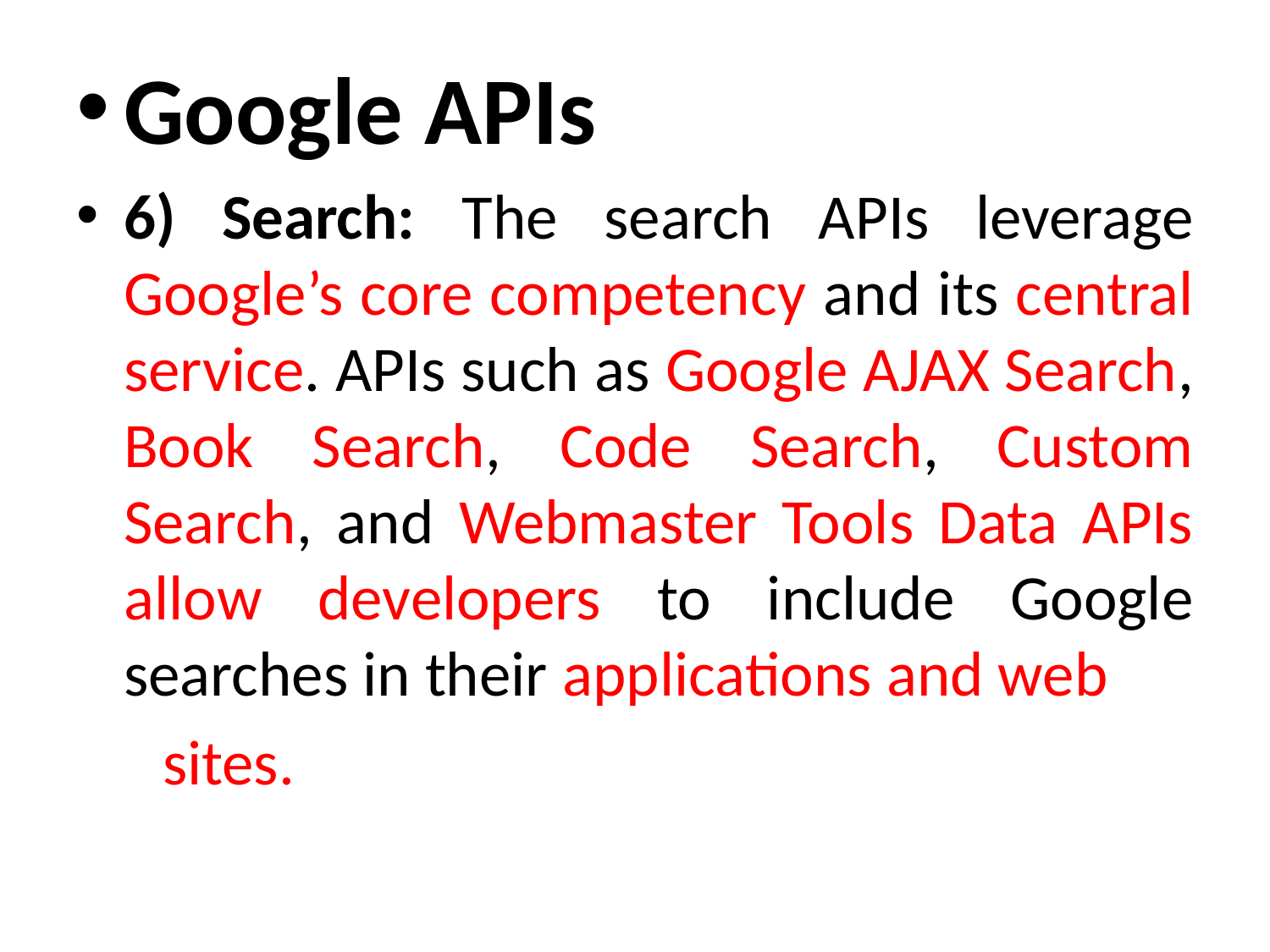

Google APIs
6) Search: The search APIs leverage Google’s core competency and its central service. APIs such as Google AJAX Search, Book Search, Code Search, Custom Search, and Webmaster Tools Data APIs allow developers to include Google searches in their applications and web
      sites.